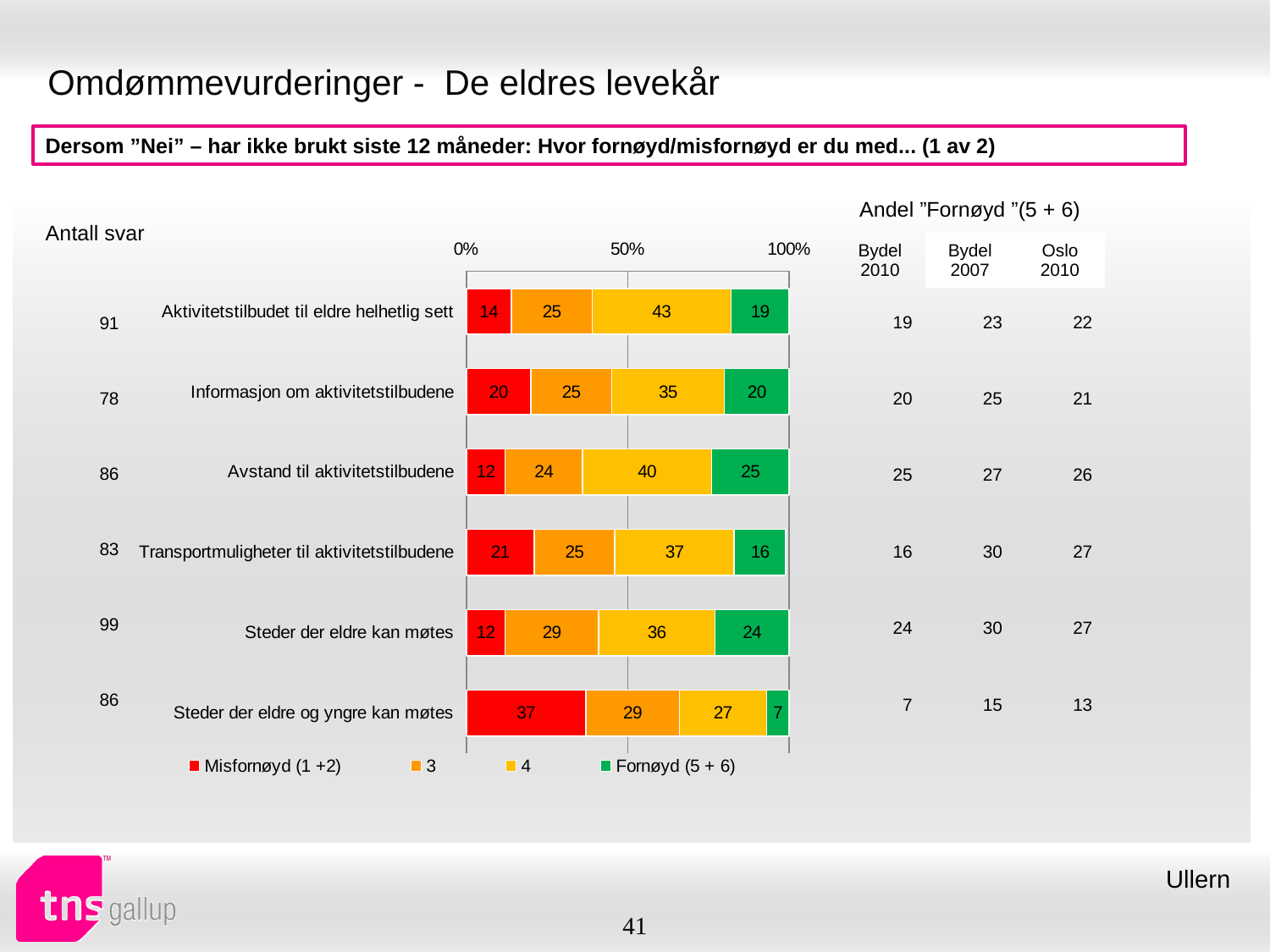

# Omdømmevurderinger -  De eldres levekår
Dersom ”Nei” – har ikke brukt siste 12 måneder: Hvor fornøyd/misfornøyd er du med... (1 av 2)
| Andel ”Fornøyd ”(5 + 6) |  |  |
| --- | --- | --- |
| Bydel 2010 | Bydel 2007 | Oslo 2010 |
| Antall svar |
| --- |

### Chart

| Category | Misfornøyd (1 +2) | 3 | 4 | Fornøyd (5 + 6) |
|---|---|---|---|---|
| Aktivitetstilbudet til eldre helhetlig sett | 14.0 | 25.0 | 43.0 | 19.0 |
| Informasjon om aktivitetstilbudene | 20.0 | 25.0 | 35.0 | 20.0 |
| Avstand til aktivitetstilbudene | 12.0 | 24.0 | 40.0 | 25.0 |
| Transportmuligheter til aktivitetstilbudene | 21.0 | 25.0 | 37.0 | 16.0 |
| Steder der eldre kan møtes | 12.0 | 29.0 | 36.0 | 24.0 |
| Steder der eldre og yngre kan møtes | 37.0 | 29.0 | 27.0 | 7.0 |
| 19 | 23 | 22 |
| --- | --- | --- |
| 20 | 25 | 21 |
| 25 | 27 | 26 |
| 16 | 30 | 27 |
| 24 | 30 | 27 |
| 7 | 15 | 13 |
| 91 |
| --- |
| 78 |
| 86 |
| 83 |
| 99 |
| 86 |
Ullern
41